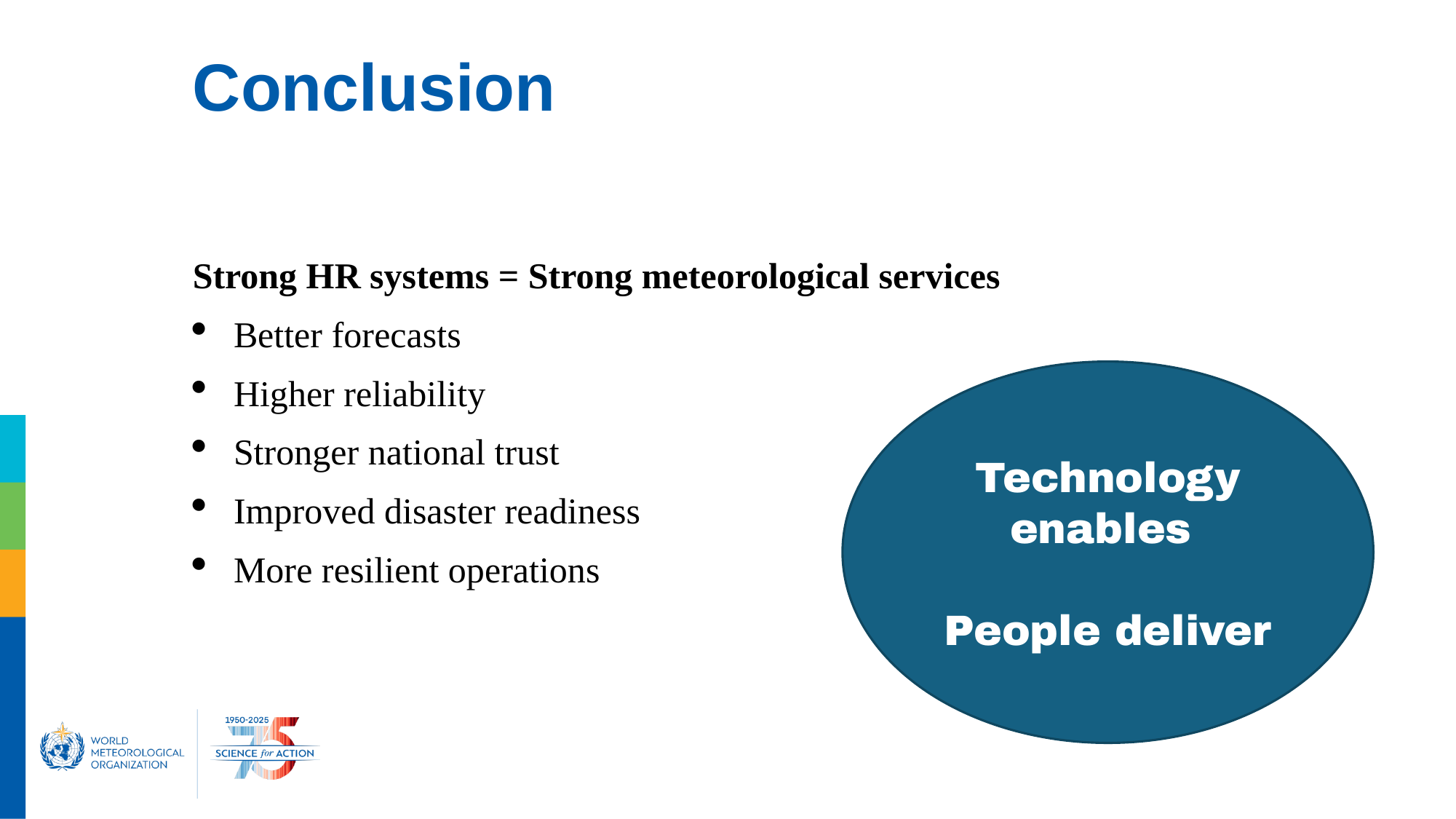

# Conclusion
Strong HR systems = Strong meteorological services
Better forecasts
Higher reliability
Stronger national trust
Improved disaster readiness
More resilient operations

Technology enables

People deliver